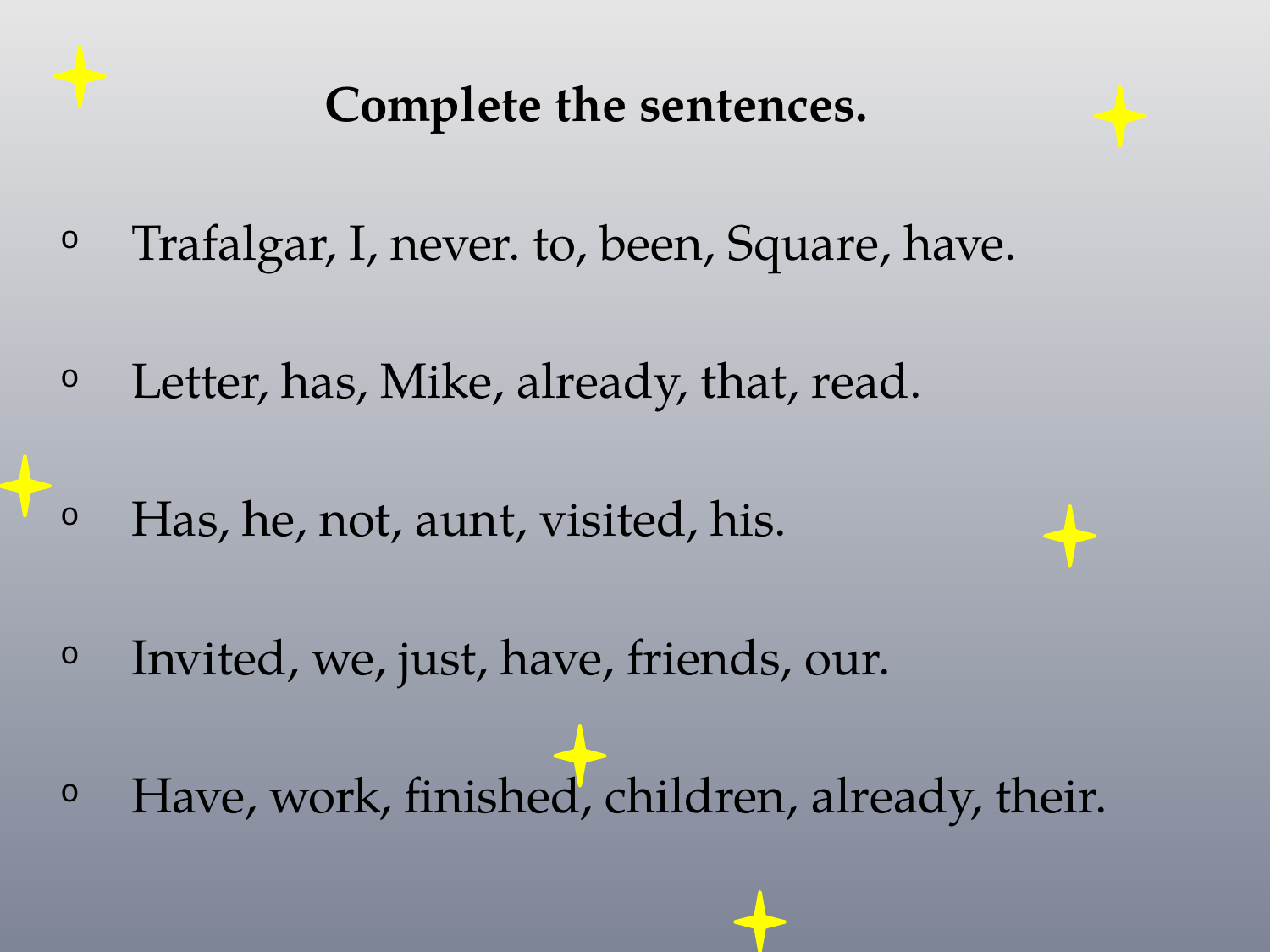

Complete the sentences.

Trafalgar, I, never. to, been, Square, have.

Letter, has, Mike, already, that, read.

Has, he, not, aunt, visited, his.

Invited, we, just, have, friends, our.

Have, work, finished, children, already, their.